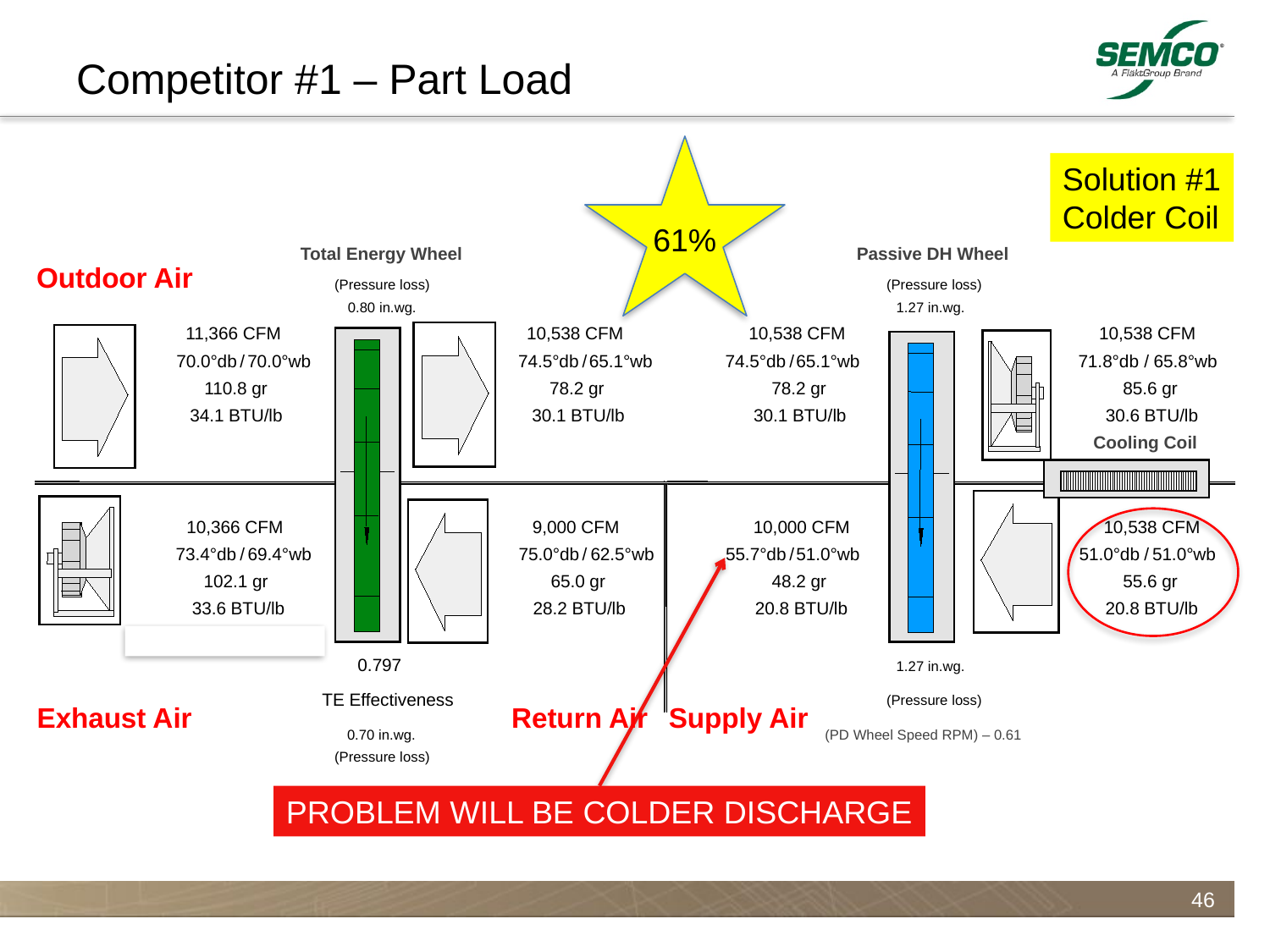

# Competitor #1 – Part Load
61%
Solution #1
Colder Coil

Total Energy Wheel
Passive DH Wheel
(Pressure loss)
(Pressure loss)
0.80 in.wg.
1.27 in.wg.

11,366 CFM
10,538 CFM
10,538 CFM
10,538 CFM

70.0°db
/
70.0°wb
74.5°db
/
65.1°wb
74.5°db
/
65.1°wb
71.8°db
/
65.8°wb
110.8 gr
78.2 gr
78.2 gr
85.6 gr
34.1 BTU/lb
30.1 BTU/lb
30.1 BTU/lb
30.6 BTU/lb
Cooling Coil

10,366 CFM
9,000 CFM
10,000 CFM
10,538 CFM
73.4°db
/
69.4°wb
75.0°db
/
62.5°wb
55.7°db
/
51.0°wb
51.0°db
/
51.0°wb
102.1 gr
65.0 gr
48.2 gr
55.6 gr
33.6 BTU/lb
28.2 BTU/lb
20.8 BTU/lb
20.8 BTU/lb
0.797
1.27 in.wg.
TE Effectiveness
(Pressure loss)
0.70 in.wg.
(PD Wheel Speed RPM) – 0.61

(Pressure loss)
Outdoor Air
Exhaust Air
Return Air
Supply Air

PROBLEM WILL BE COLDER DISCHARGE
46